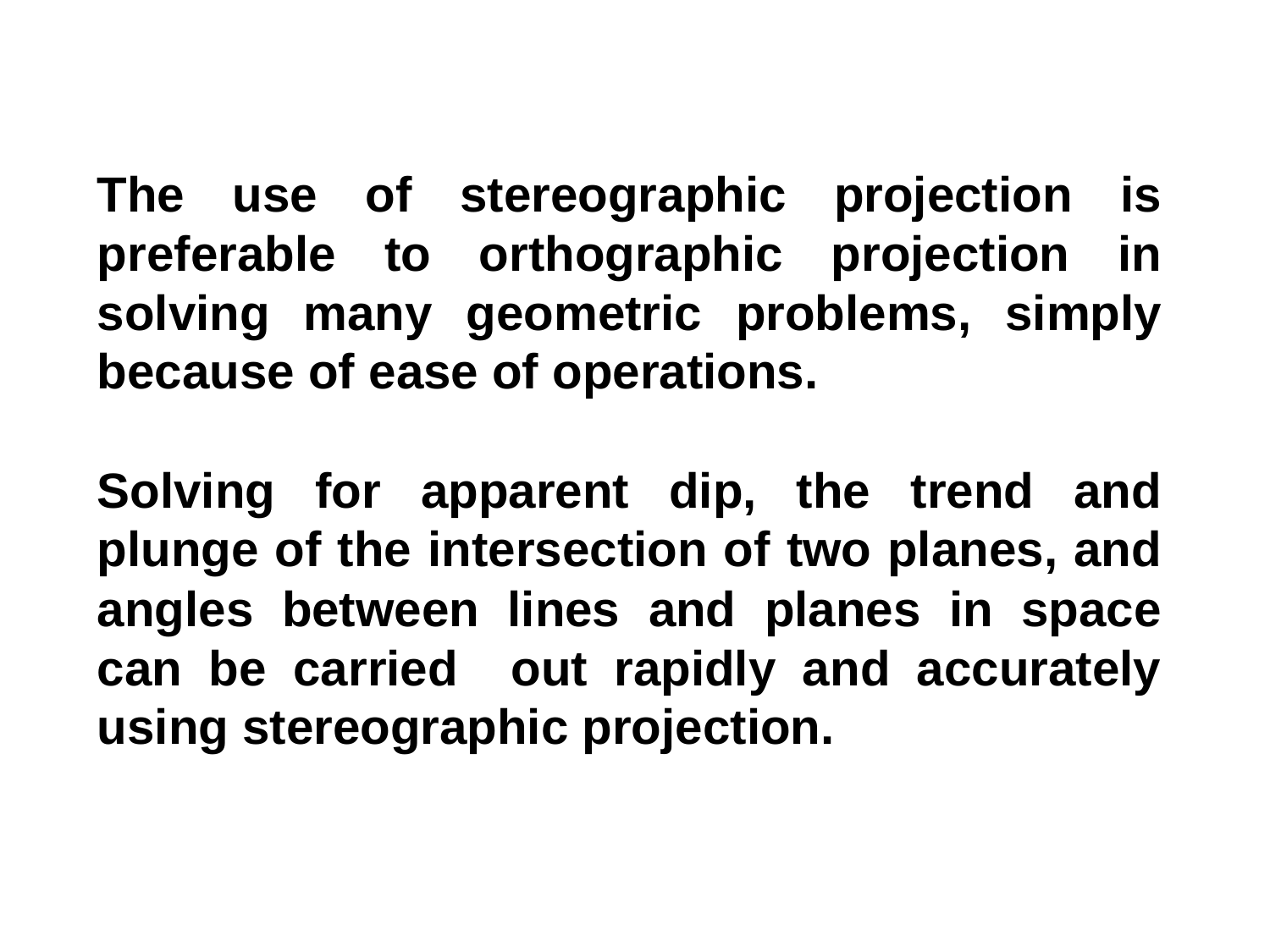

The use of stereographic projection is preferable to orthographic projection in solving many geometric problems, simply because of ease of operations.

Solving for apparent dip, the trend and plunge of the intersection of two planes, and angles between lines and planes in space can be carried  out rapidly and accurately using stereographic projection.